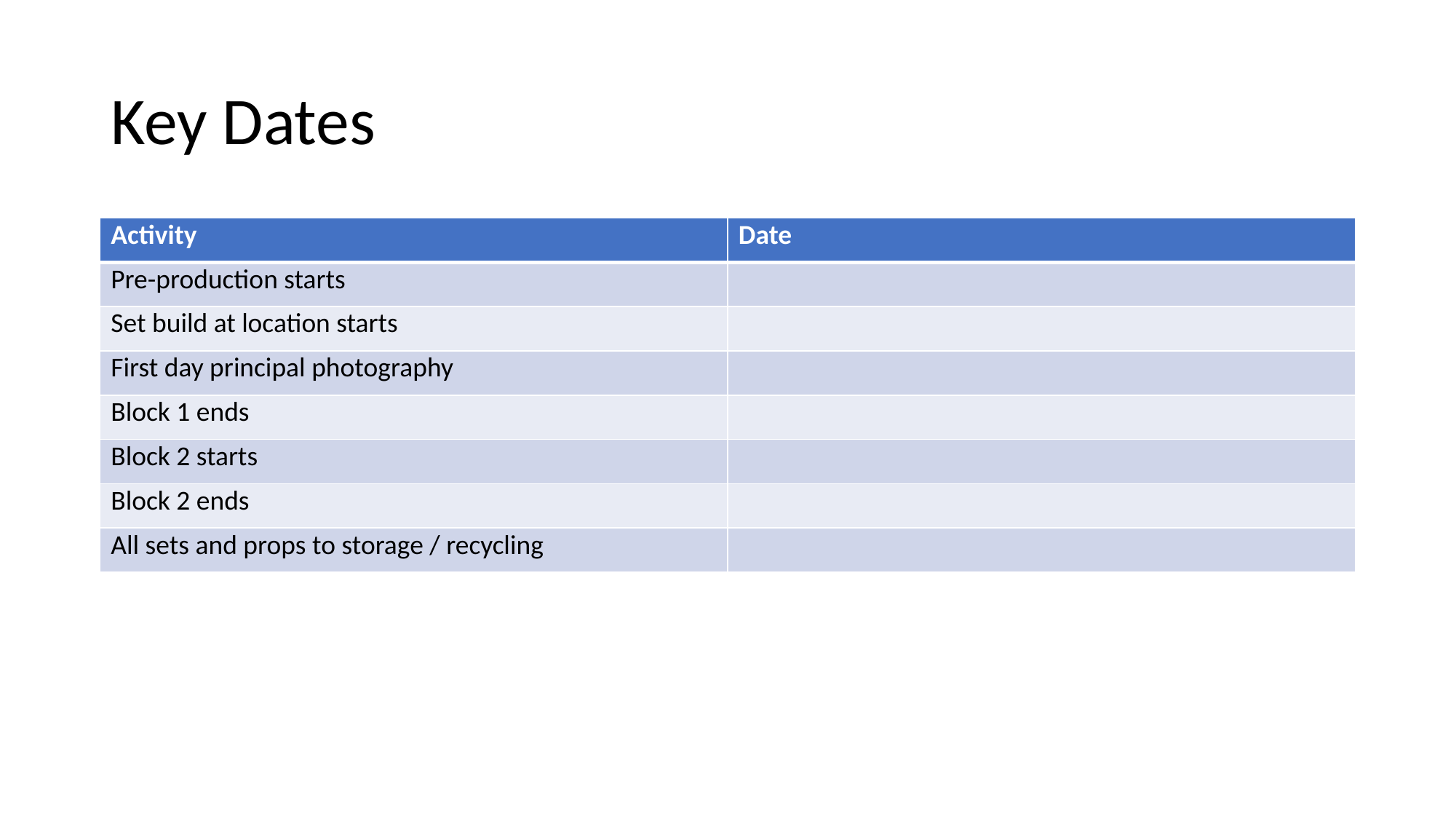

# Key Dates
| Activity | Date |
| --- | --- |
| Pre-production starts |  |
| Set build at location starts |  |
| First day principal photography |  |
| Block 1 ends |  |
| Block 2 starts |  |
| Block 2 ends |  |
| All sets and props to storage / recycling |  |